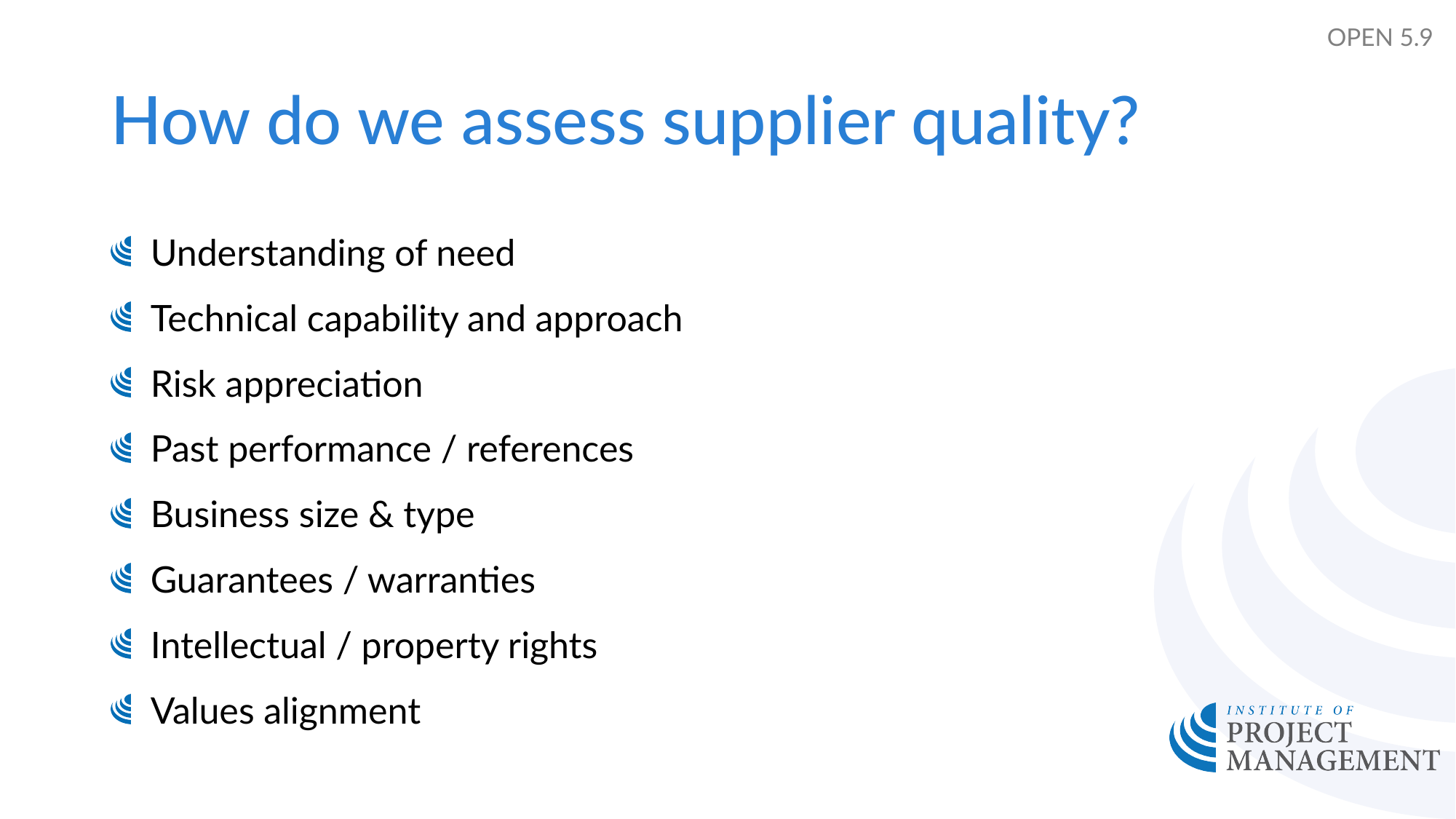

OPEN 5.9
# How do we assess supplier quality?
Understanding of need
Technical capability and approach
Risk appreciation
Past performance / references
Business size & type
Guarantees / warranties
Intellectual / property rights
Values alignment